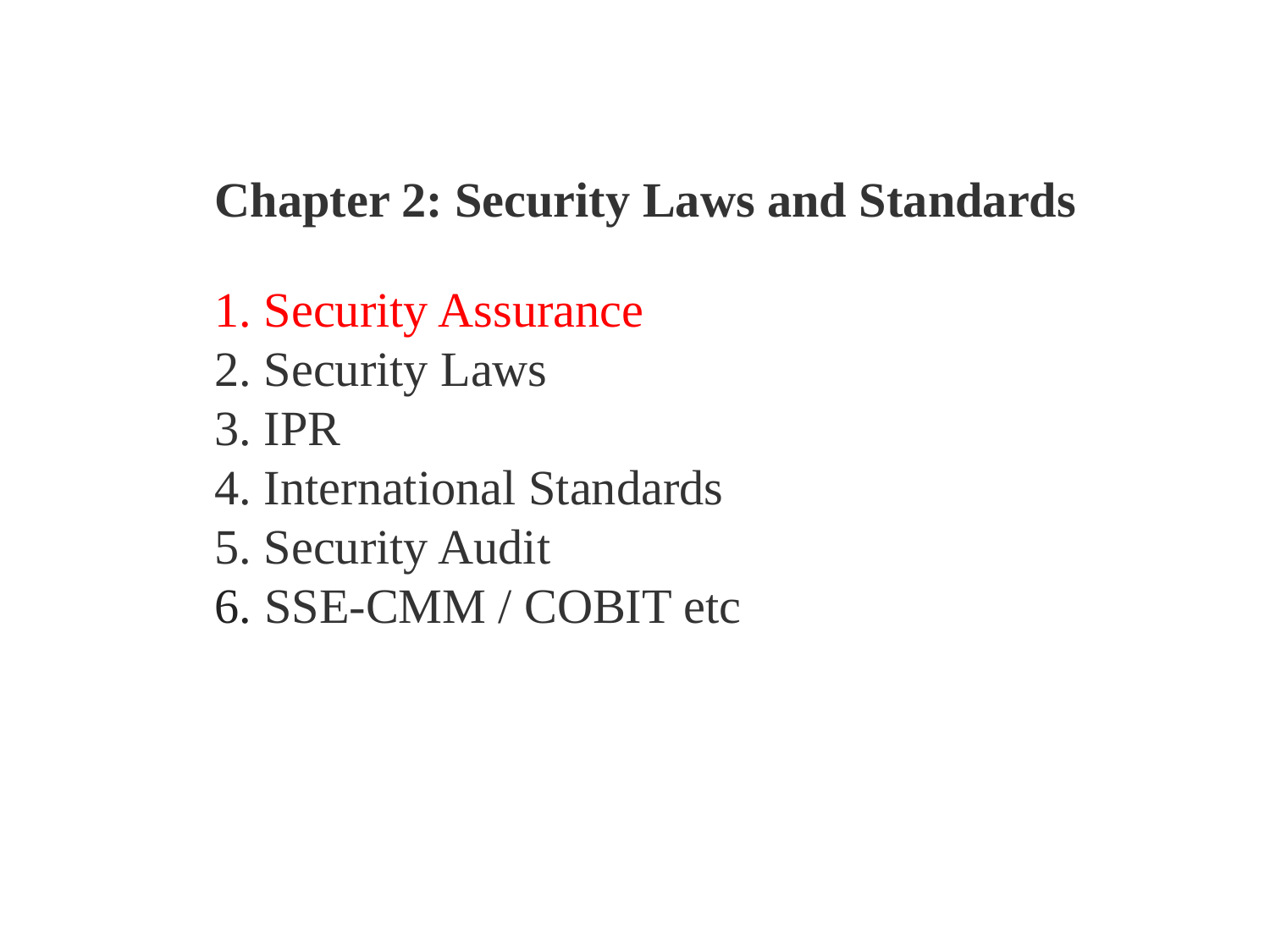

Chapter 2: Security Laws and Standards

1. Security Assurance
2. Security Laws
3. IPR
4. International Standards
5. Security Audit
6. SSE-CMM / COBIT etc